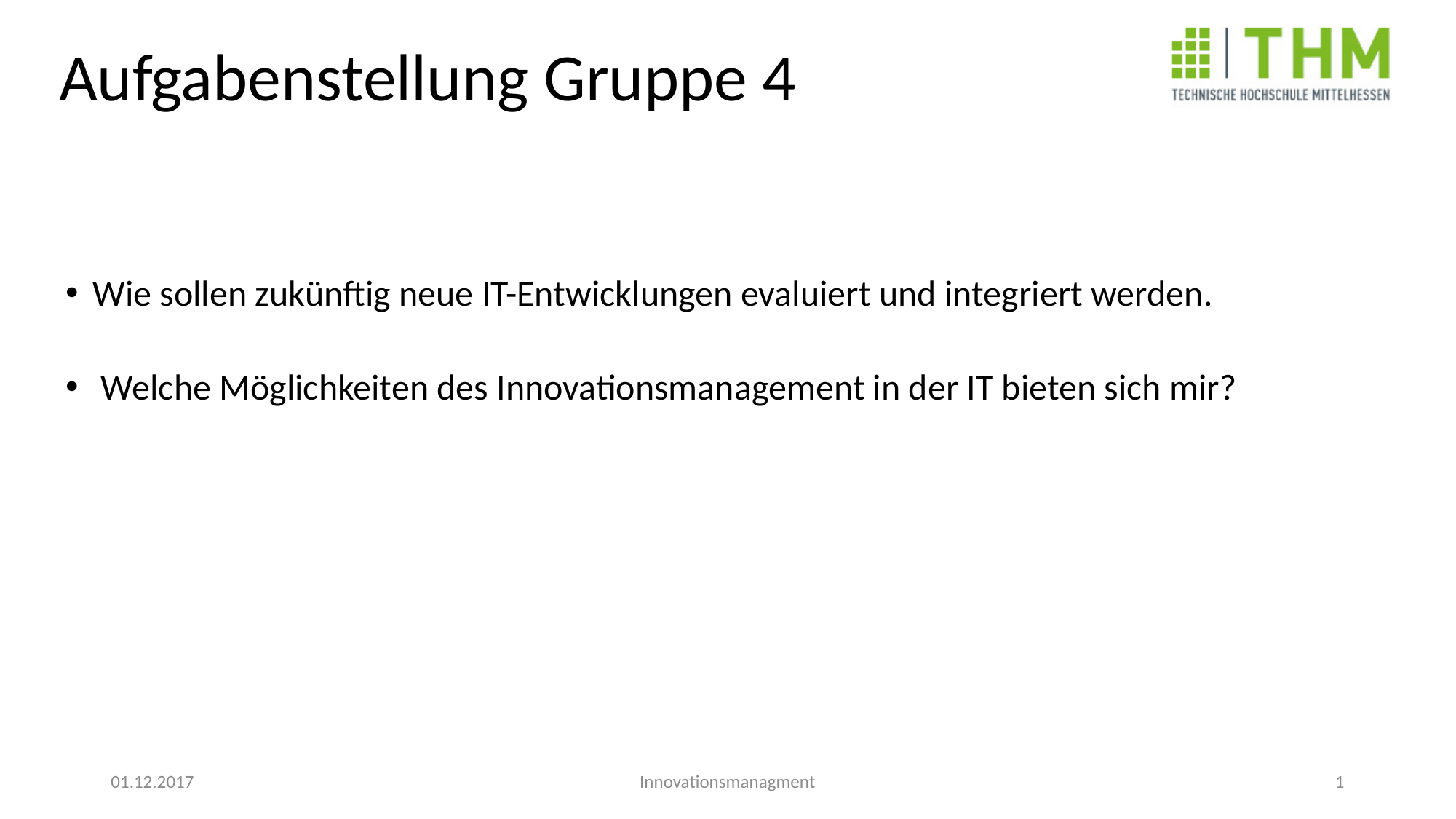

# Aufgabenstellung Gruppe 4

Wie sollen zukünftig neue IT-Entwicklungen evaluiert und integriert werden.

 Welche Möglichkeiten des Innovationsmanagement in der IT bieten sich mir?
01.12.2017
Innovationsmanagment
1